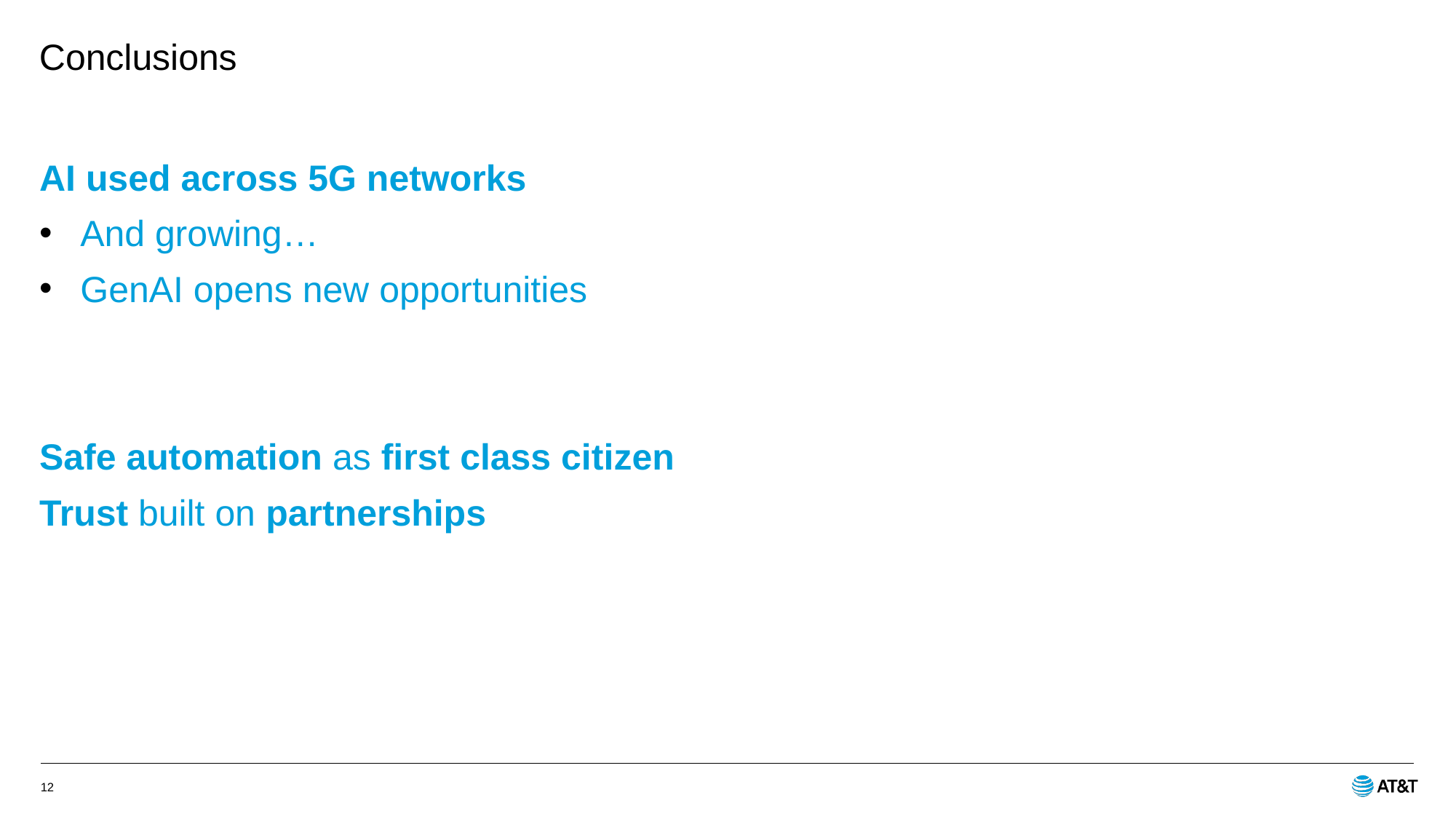

# Conclusions
AI used across 5G networks
And growing…
GenAI opens new opportunities

Safe automation as first class citizen
Trust built on partnerships

12